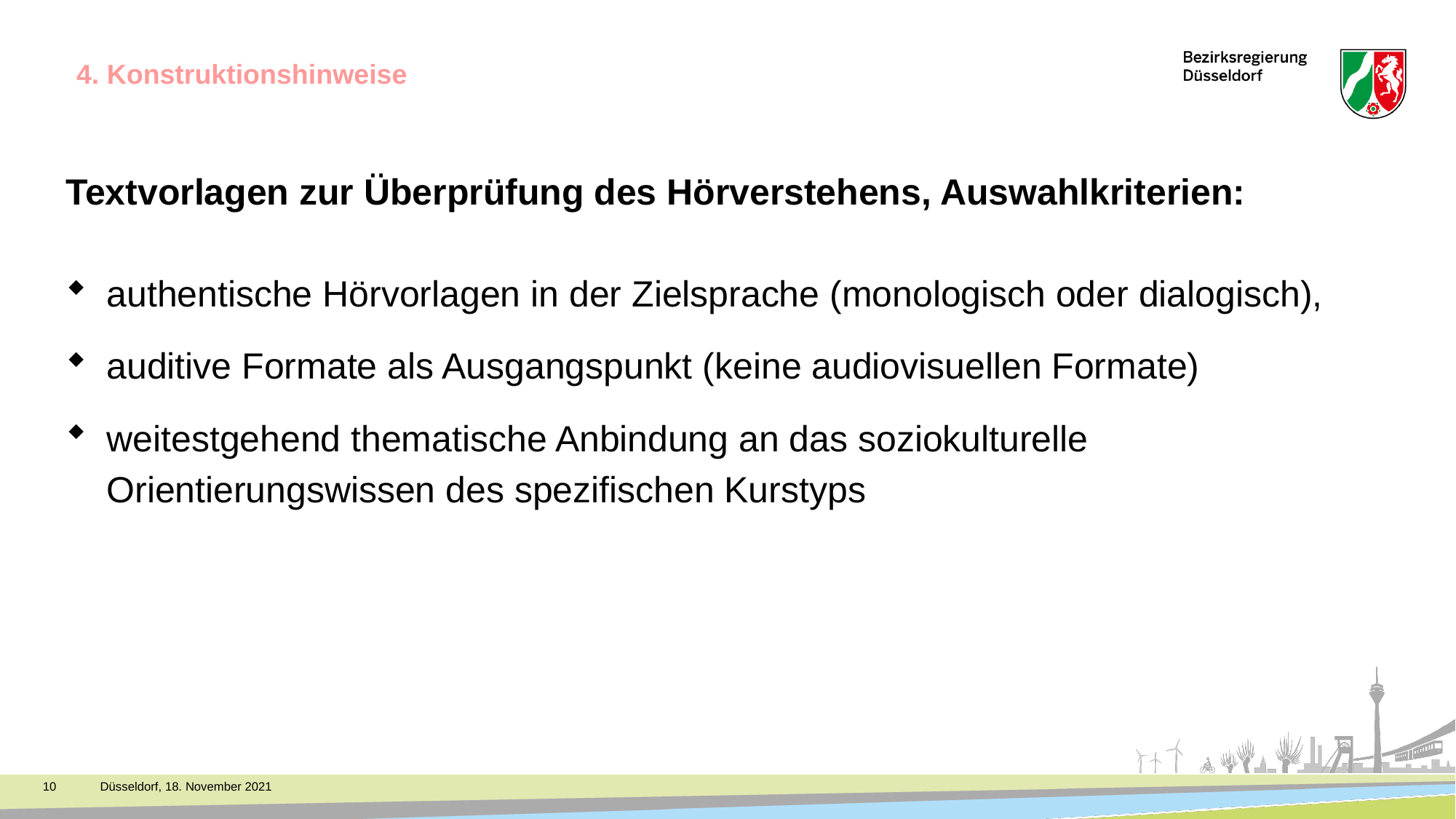

4. Konstruktionshinweise
Textvorlagen zur Überprüfung des Hörverstehens, Auswahlkriterien:

authentische Hörvorlagen in der Zielsprache (monologisch oder dialogisch),

auditive Formate als Ausgangspunkt (keine audiovisuellen Formate)

weitestgehend thematische Anbindung an das soziokulturelle
    Orientierungswissen des spezifischen Kurstyps

10
Düsseldorf, 18. November 2021